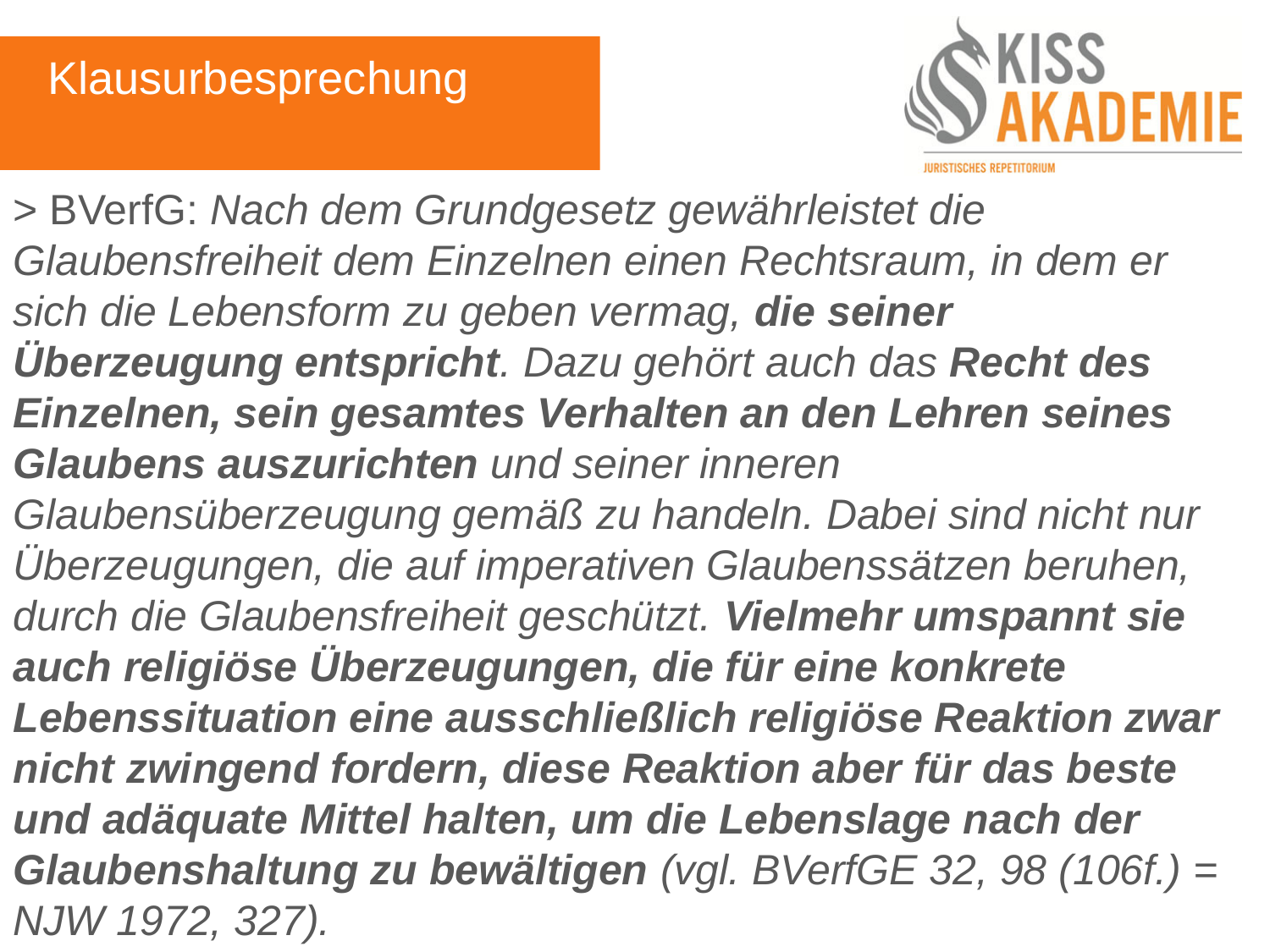

Klausurbesprechung
> BVerfG: Nach dem Grundgesetz gewährleistet die Glaubensfreiheit dem Einzelnen einen Rechtsraum, in dem er sich die Lebensform zu geben vermag, die seiner Überzeugung entspricht. Dazu gehört auch das Recht des Einzelnen, sein gesamtes Verhalten an den Lehren seines Glaubens auszurichten und seiner inneren Glaubensüberzeugung gemäß zu handeln. Dabei sind nicht nur Überzeugungen, die auf imperativen Glaubenssätzen beruhen, durch die Glaubensfreiheit geschützt. Vielmehr umspannt sie auch religiöse Überzeugungen, die für eine konkrete Lebenssituation eine ausschließlich religiöse Reaktion zwar nicht zwingend fordern, diese Reaktion aber für das beste und adäquate Mittel halten, um die Lebenslage nach der Glaubenshaltung zu bewältigen (vgl. BVerfGE 32, 98 (106f.) = NJW 1972, 327).
> ZE: Tragen eines Turbans von Art. 4 I GG umfasst!